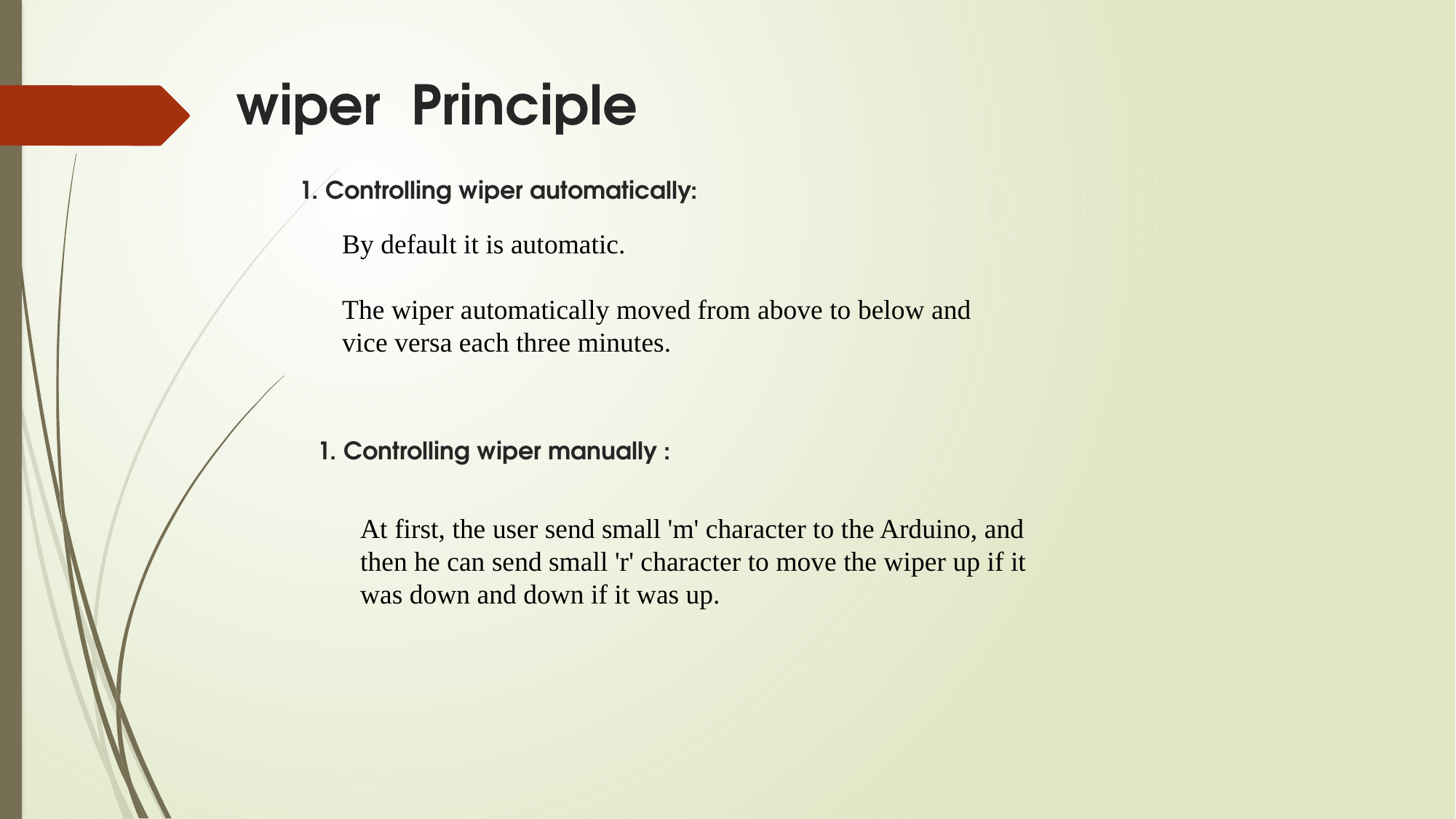

# wiper  Principle
1. Controlling wiper automatically:
By default it is automatic.

The wiper automatically moved from above to below and vice versa each three minutes.

1. Controlling wiper manually :
At first, the user send small 'm' character to the Arduino, and then he can send small 'r' character to move the wiper up if it was down and down if it was up.